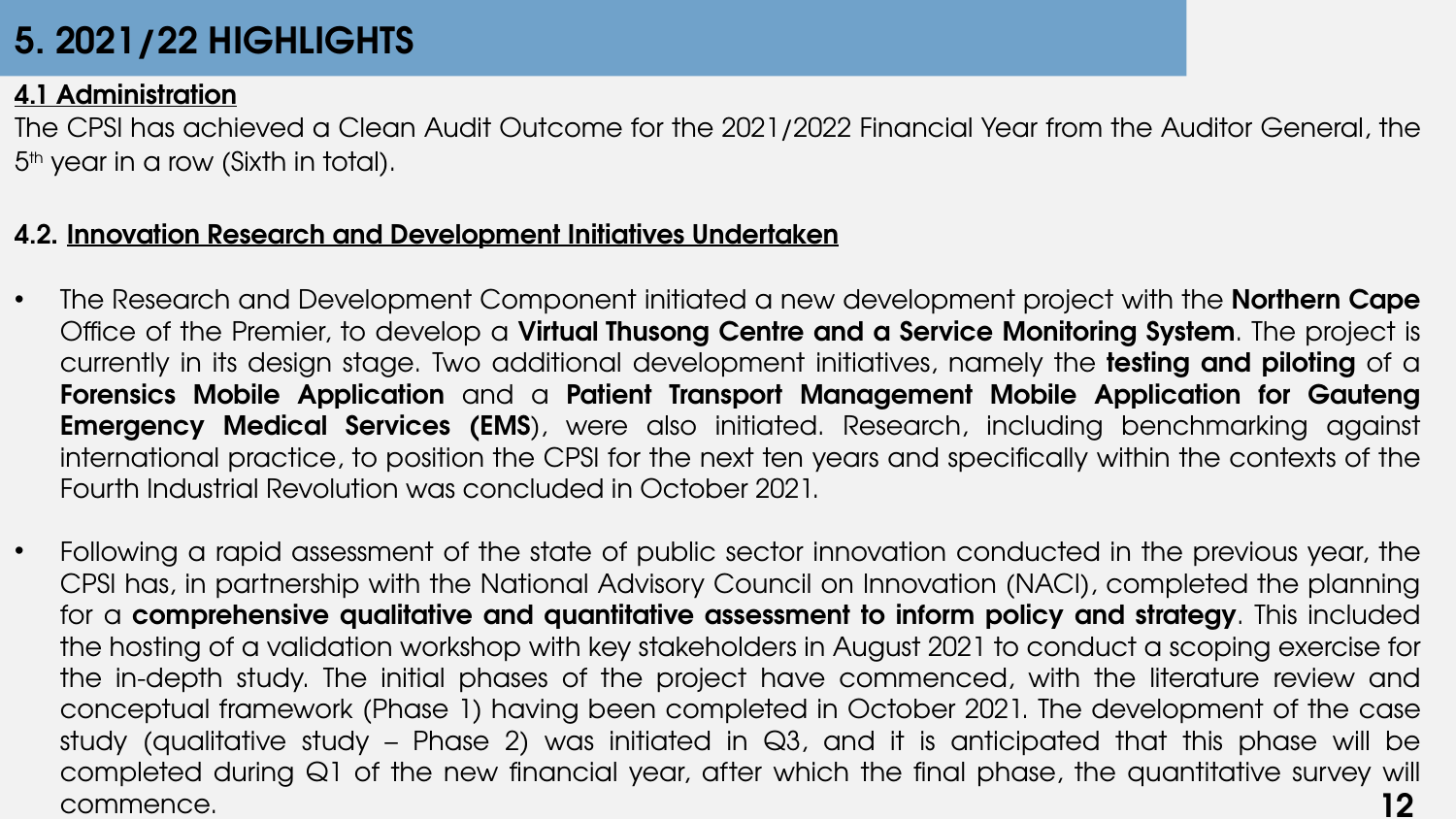

# 5. 2021/22 HIGHLIGHTS
4.1 Administration
The CPSI has achieved a Clean Audit Outcome for the 2021/2022 Financial Year from the Auditor General, the 5th year in a row (Sixth in total).

4.2. Innovation Research and Development Initiatives Undertaken

The Research and Development Component initiated a new development project with the Northern Cape Office of the Premier, to develop a Virtual Thusong Centre and a Service Monitoring System. The project is currently in its design stage. Two additional development initiatives, namely the testing and piloting of a Forensics Mobile Application and a Patient Transport Management Mobile Application for Gauteng Emergency Medical Services (EMS), were also initiated. Research, including benchmarking against international practice, to position the CPSI for the next ten years and specifically within the contexts of the Fourth Industrial Revolution was concluded in October 2021.

Following a rapid assessment of the state of public sector innovation conducted in the previous year, the CPSI has, in partnership with the National Advisory Council on Innovation (NACI), completed the planning for a comprehensive qualitative and quantitative assessment to inform policy and strategy. This included the hosting of a validation workshop with key stakeholders in August 2021 to conduct a scoping exercise for the in-depth study. The initial phases of the project have commenced, with the literature review and conceptual framework (Phase 1) having been completed in October 2021. The development of the case study (qualitative study – Phase 2) was initiated in Q3, and it is anticipated that this phase will be completed during Q1 of the new financial year, after which the final phase, the quantitative survey will commence.

12